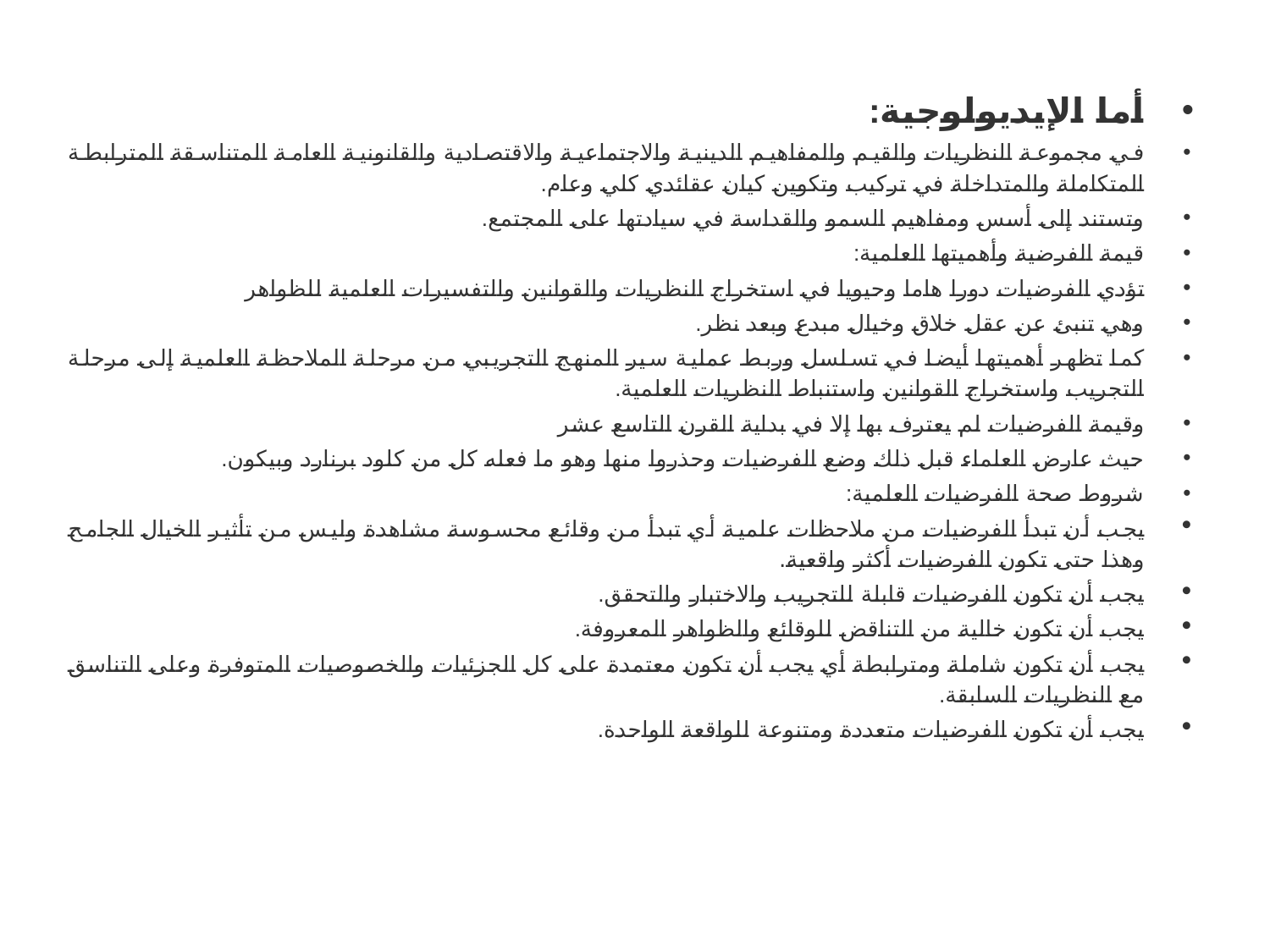

أما الإيديولوجية:
في مجموعة النظريات والقيم والمفاهيم الدينية والاجتماعية والاقتصادية والقانونية العامة المتناسقة المترابطة المتكاملة والمتداخلة في تركيب وتكوين كيان عقائدي كلي وعام.
وتستند إلى أسس ومفاهيم السمو والقداسة في سيادتها على المجتمع.
قيمة الفرضية وأهميتها العلمية:
تؤدي الفرضيات دورا هاما وحيويا في استخراج النظريات والقوانين والتفسيرات العلمية للظواهر
وهي تنبئ عن عقل خلاق وخيال مبدع وبعد نظر.
كما تظهر أهميتها أيضا في تسلسل وربط عملية سير المنهج التجريبي من مرحلة الملاحظة العلمية إلى مرحلة التجريب واستخراج القوانين واستنباط النظريات العلمية.
وقيمة الفرضيات لم يعترف بها إلا في بداية القرن التاسع عشر
حيث عارض العلماء قبل ذلك وضع الفرضيات وحذروا منها وهو ما فعله كل من كلود برنارد وبيكون.
شروط صحة الفرضيات العلمية:
يجب أن تبدأ الفرضيات من ملاحظات علمية أي تبدأ من وقائع محسوسة مشاهدة وليس من تأثير الخيال الجامح وهذا حتى تكون الفرضيات أكثر واقعية.
يجب أن تكون الفرضيات قابلة للتجريب والاختبار والتحقق.
يجب أن تكون خالية من التناقض للوقائع والظواهر المعروفة.
يجب أن تكون شاملة ومترابطة أي يجب أن تكون معتمدة على كل الجزئيات والخصوصيات المتوفرة وعلى التناسق مع النظريات السابقة.
يجب أن تكون الفرضيات متعددة ومتنوعة للواقعة الواحدة.